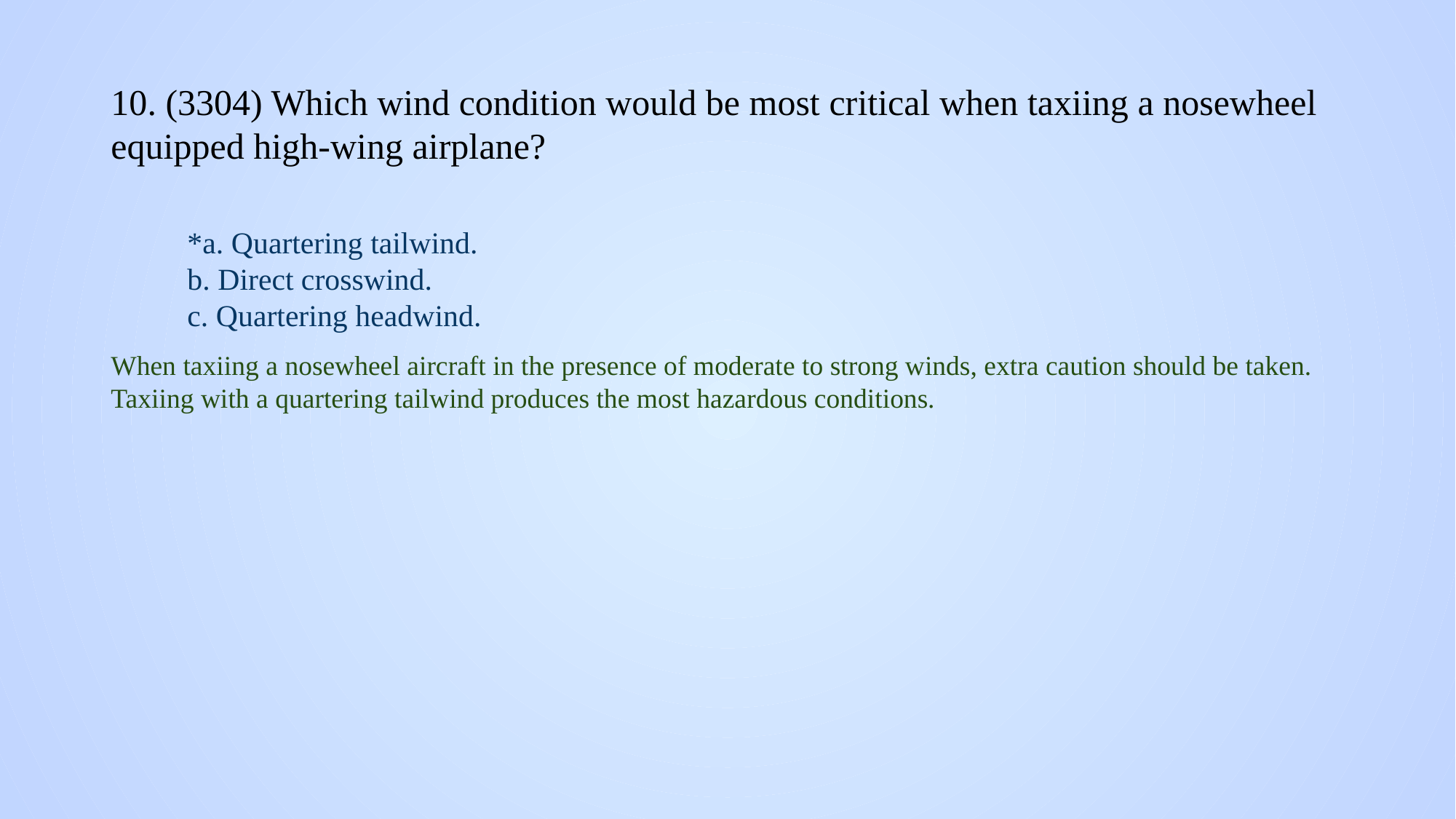

# 10. (3304) Which wind condition would be most critical when taxiing a nosewheel equipped high-wing airplane?
*a. Quartering tailwind.
b. Direct crosswind.
c. Quartering headwind.
When taxiing a nosewheel aircraft in the presence of moderate to strong winds, extra caution should be taken. Taxiing with a quartering tailwind produces the most hazardous conditions.